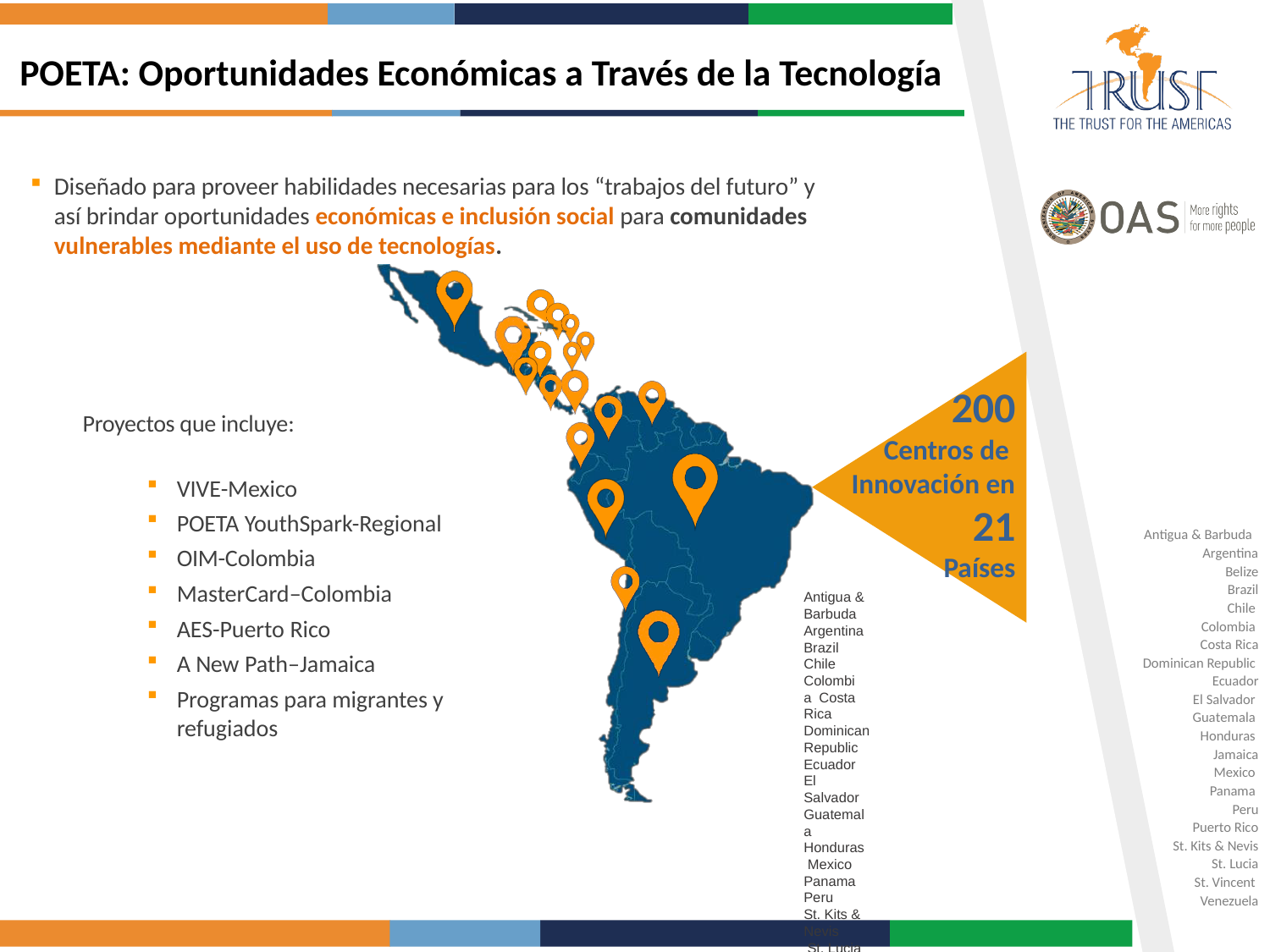

POETA: Oportunidades Económicas a Través de la Tecnología
Diseñado para proveer habilidades necesarias para los “trabajos del futuro” y así brindar oportunidades económicas e inclusión social para comunidades vulnerables mediante el uso de tecnologías.

200
Centros de
Innovación en
21
Países
Proyectos que incluye:
VIVE-Mexico
POETA YouthSpark-Regional
OIM-Colombia
MasterCard–Colombia
AES-Puerto Rico
A New Path–Jamaica
Programas para migrantes y refugiados
Antigua & Barbuda  Argentina
Brazil  Chile  Colombia  Costa Rica
Dominican Republic  Ecuador
El Salvador  Guatemala  Honduras  Mexico  Panama  Peru
St. Kits & Nevis
     St. Lucia                   St. Vincent  Venezuela